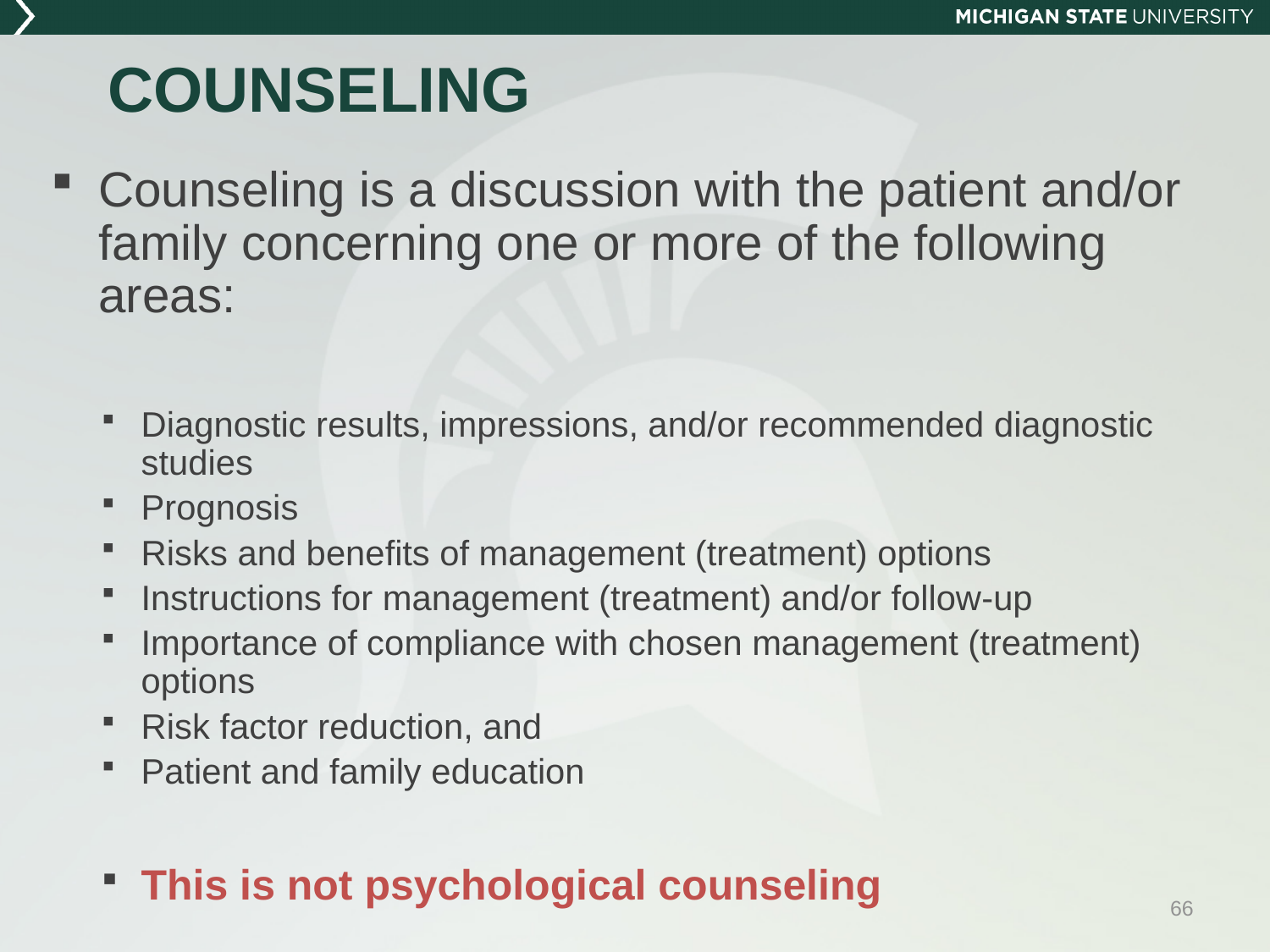

# COUNSELING
Counseling is a discussion with the patient and/or family concerning one or more of the following areas:

Diagnostic results, impressions, and/or recommended diagnostic studies
Prognosis
Risks and benefits of management (treatment) options
Instructions for management (treatment) and/or follow-up
Importance of compliance with chosen management (treatment) options
Risk factor reduction, and
Patient and family education

This is not psychological counseling
66